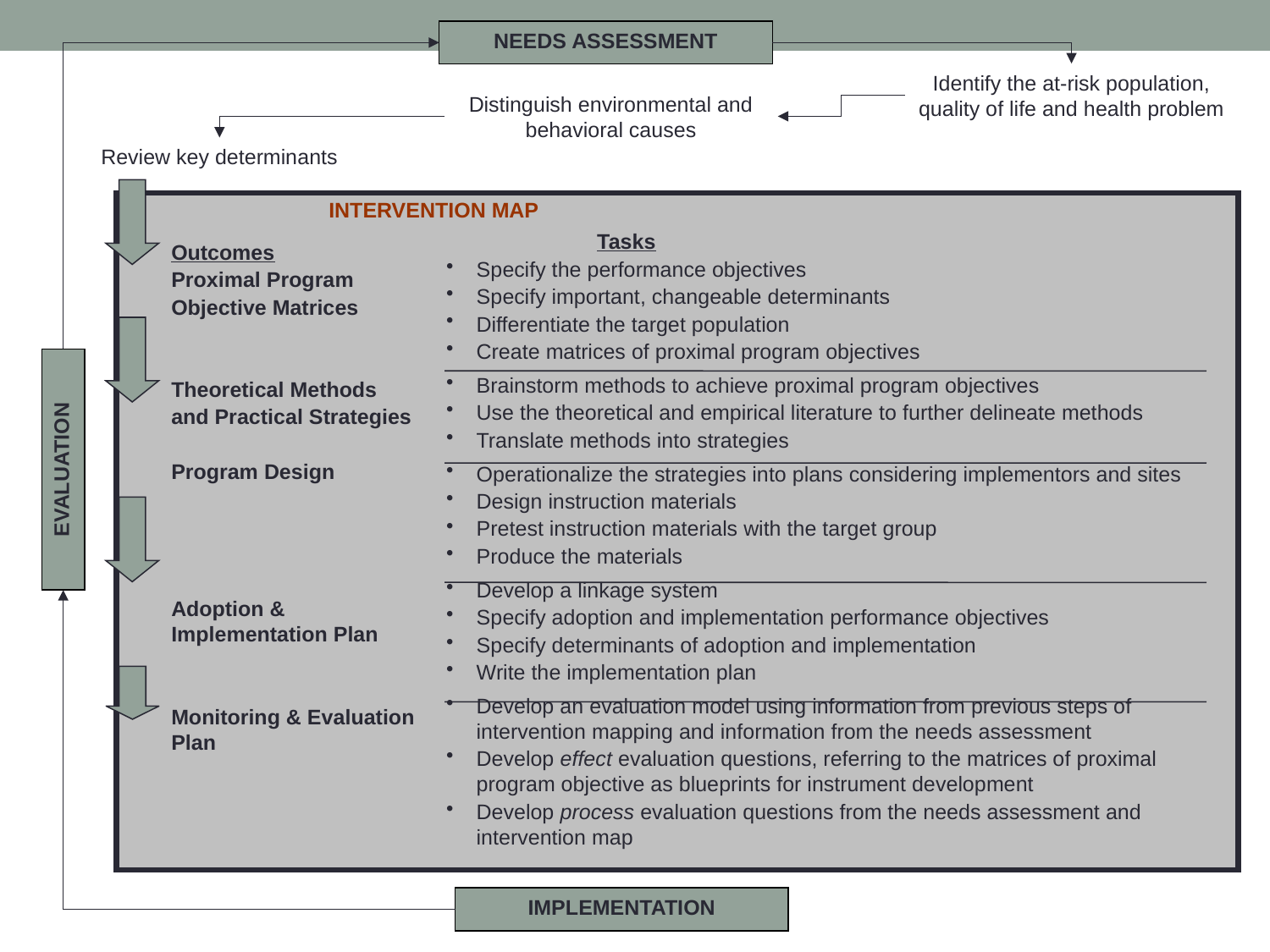

NEEDS ASSESSMENT
Identify the at-risk population, quality of life and health problem
Distinguish environmental and behavioral causes
Review key determinants

INTERVENTION MAP
	    Tasks
Specify the performance objectives
Specify important, changeable determinants
Differentiate the target population
Create matrices of proximal program objectives
Brainstorm methods to achieve proximal program objectives
Use the theoretical and empirical literature to further delineate methods
Translate methods into strategies
Operationalize the strategies into plans considering implementors and sites
Design instruction materials
Pretest instruction materials with the target group
Produce the materials
Develop a linkage system
Specify adoption and implementation performance objectives
Specify determinants of adoption and implementation
Write the implementation plan
Develop an evaluation model using information from previous steps of intervention mapping and information from the needs assessment
Develop effect evaluation questions, referring to the matrices of proximal program objective as blueprints for instrument development
Develop process evaluation questions from the needs assessment and intervention map

Outcomes
Proximal Program
Objective Matrices

Theoretical Methods
and Practical Strategies

Program Design

Adoption & Implementation Plan

Monitoring & Evaluation Plan

EVALUATION

IMPLEMENTATION